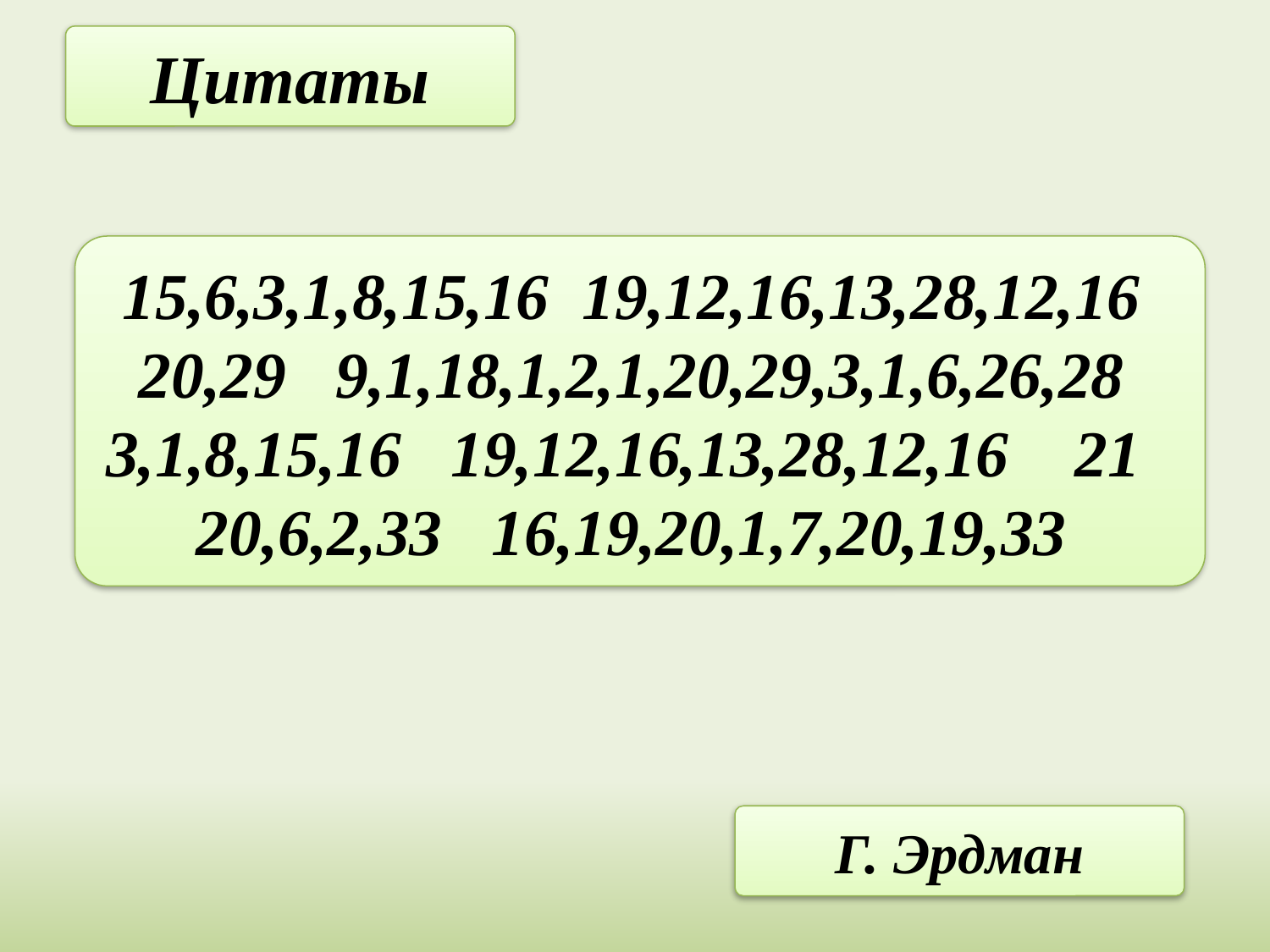

Цитаты
15,6,3,1,8,15,16  19,12,16,13,28,12,16  20,29   9,1,18,1,2,1,20,29,3,1,6,26,28  3,1,8,15,16   19,12,16,13,28,12,16    21   20,6,2,33   16,19,20,1,7,20,19,33
Г. Эрдман